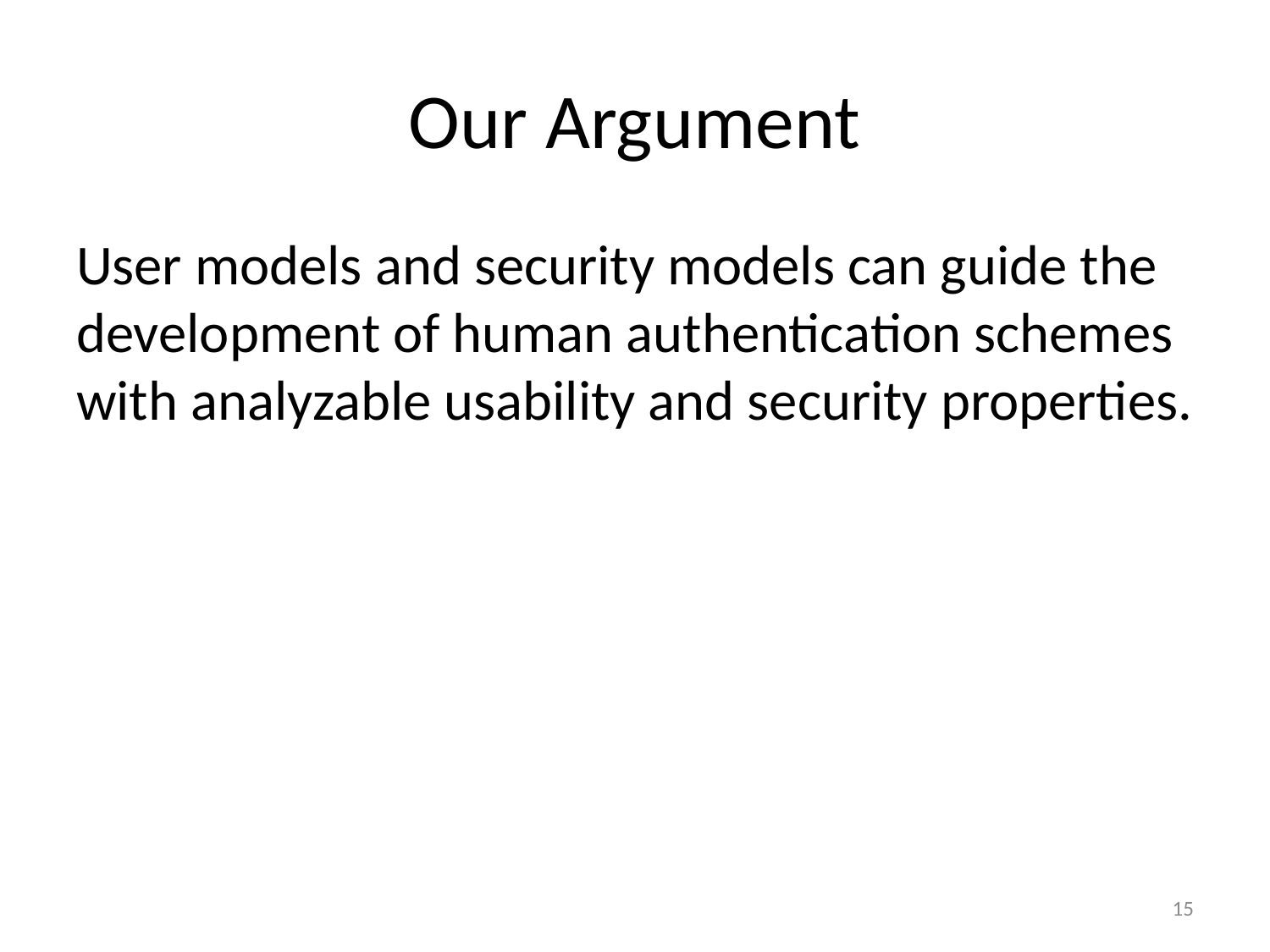

# Our Argument
User models and security models can guide the development of human authentication schemes with analyzable usability and security properties.
15